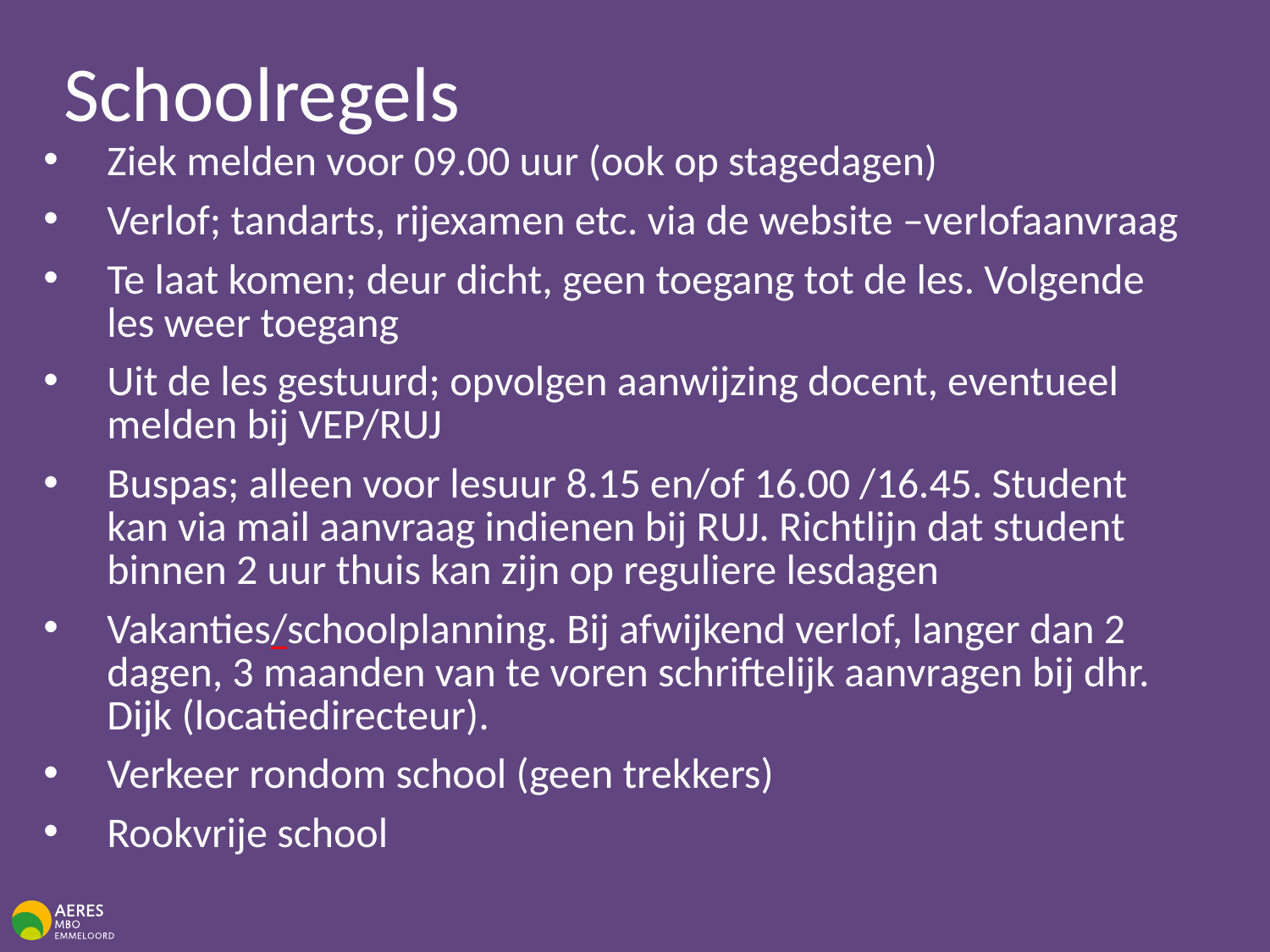

# Schoolregels
Ziek melden voor 09.00 uur (ook op stagedagen)
Verlof; tandarts, rijexamen etc. via de website –verlofaanvraag
Te laat komen; deur dicht, geen toegang tot de les. Volgende les weer toegang
Uit de les gestuurd; opvolgen aanwijzing docent, eventueel melden bij VEP/RUJ
Buspas; alleen voor lesuur 8.15 en/of 16.00 /16.45. Student kan via mail aanvraag indienen bij RUJ. Richtlijn dat student binnen 2 uur thuis kan zijn op reguliere lesdagen
Vakanties/schoolplanning. Bij afwijkend verlof, langer dan 2 dagen, 3 maanden van te voren schriftelijk aanvragen bij dhr. Dijk (locatiedirecteur).
Verkeer rondom school (geen trekkers)
Rookvrije school